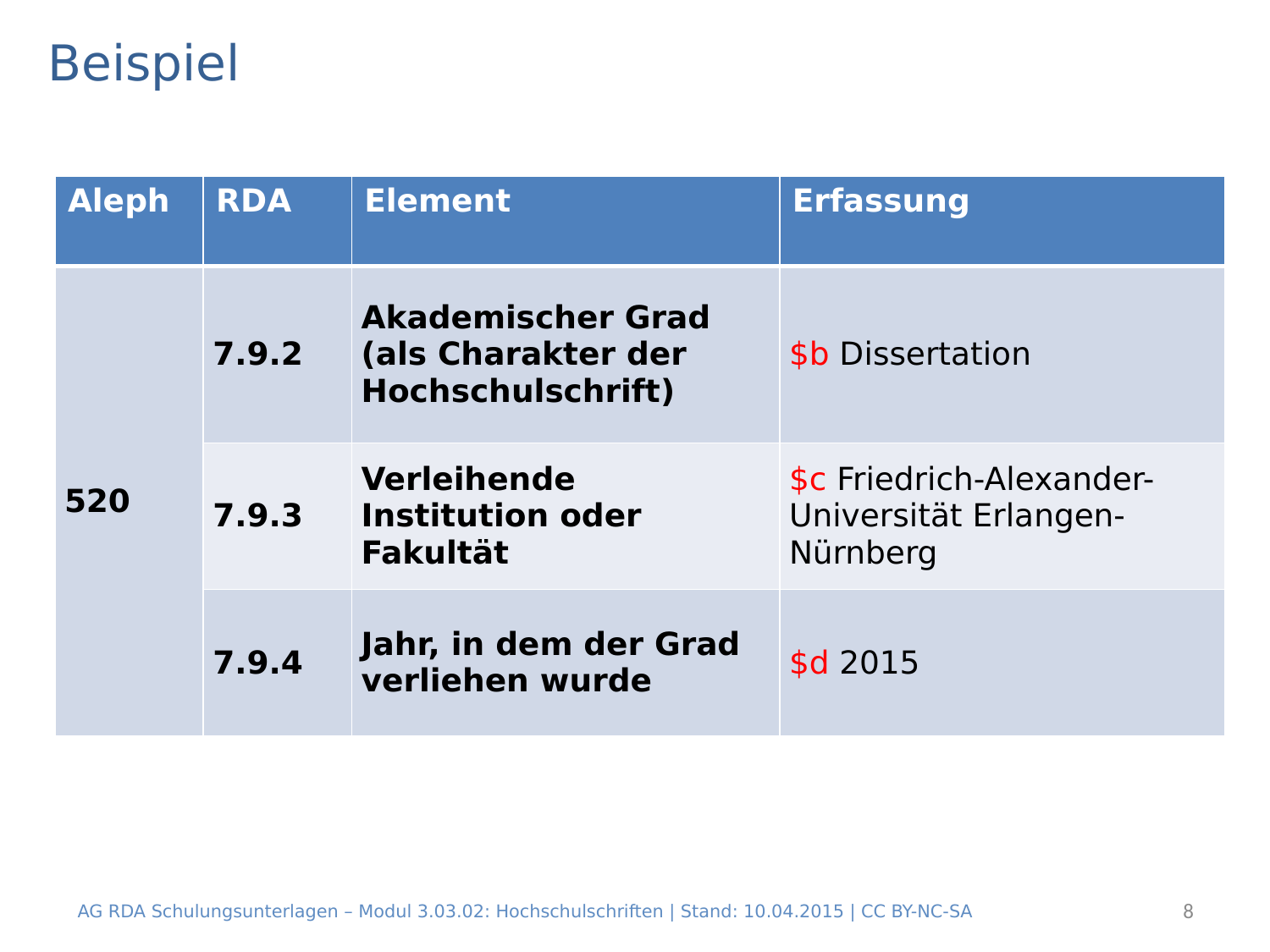

# Beispiel
| Aleph | RDA | Element | Erfassung |
| --- | --- | --- | --- |
| 520 | 7.9.2 | Akademischer Grad (als Charakter der Hochschulschrift) | $b Dissertation |
|  | 7.9.3 | Verleihende Institution oder Fakultät | $c Friedrich-Alexander-Universität Erlangen-Nürnberg |
|  | 7.9.4 | Jahr, in dem der Grad verliehen wurde | $d 2015 |
AG RDA Schulungsunterlagen – Modul 3.03.02: Hochschulschriften | Stand: 10.04.2015 | CC BY-NC-SA
8